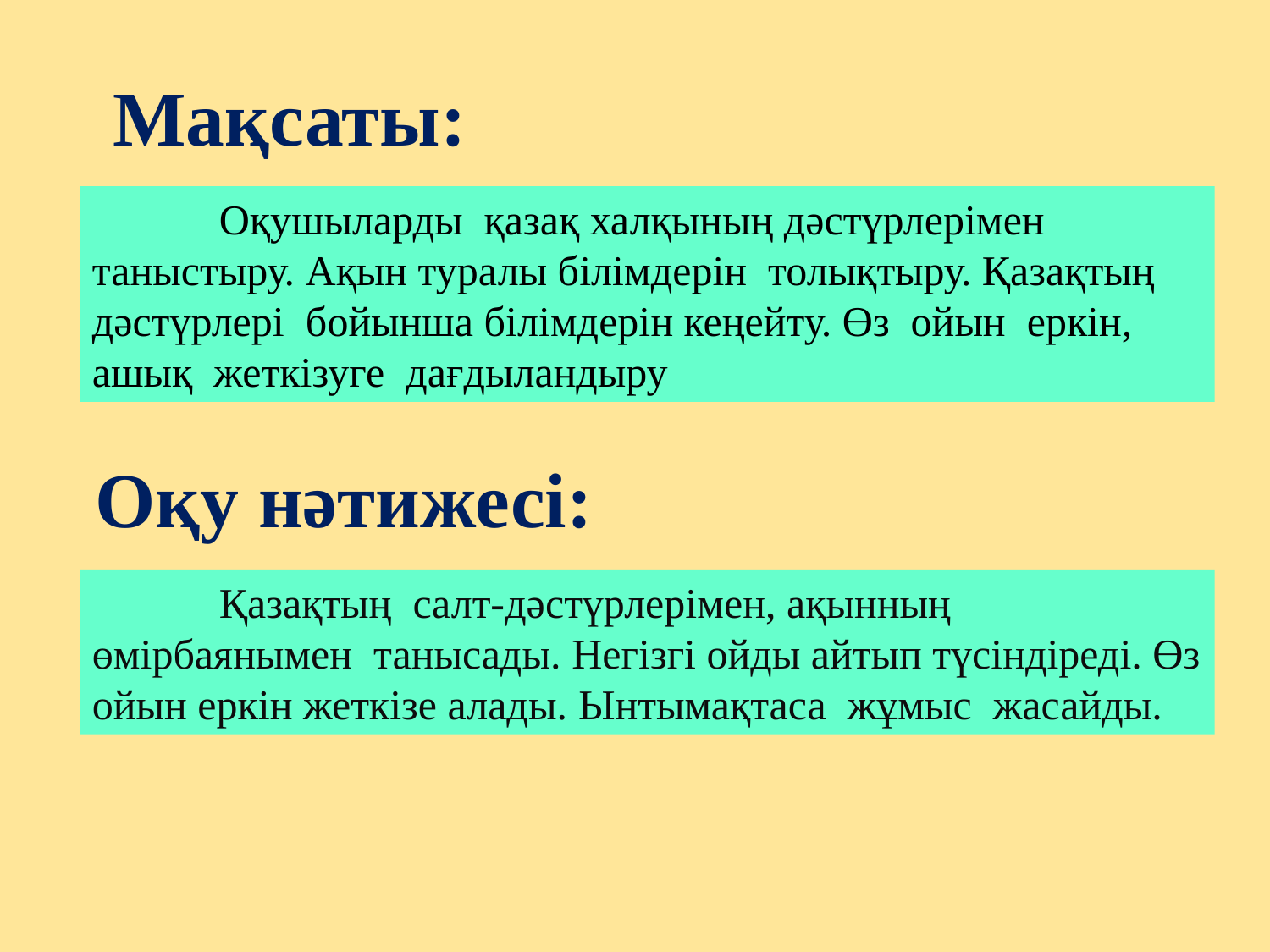

Мақсаты:
	Оқушыларды  қазақ халқының дәстүрлерімен таныстыру. Ақын туралы білімдерін  толықтыру. Қазақтың  дәстүрлері  бойынша білімдерін кеңейту. Өз  ойын  еркін, ашық  жеткізуге  дағдыландыру
Оқу нәтижесі:
	Қазақтың  салт-дәстүрлерімен, ақынның өмірбаянымен  танысады. Негізгі ойды айтып түсіндіреді. Өз ойын еркін жеткізе алады. Ынтымақтаса  жұмыс  жасайды.